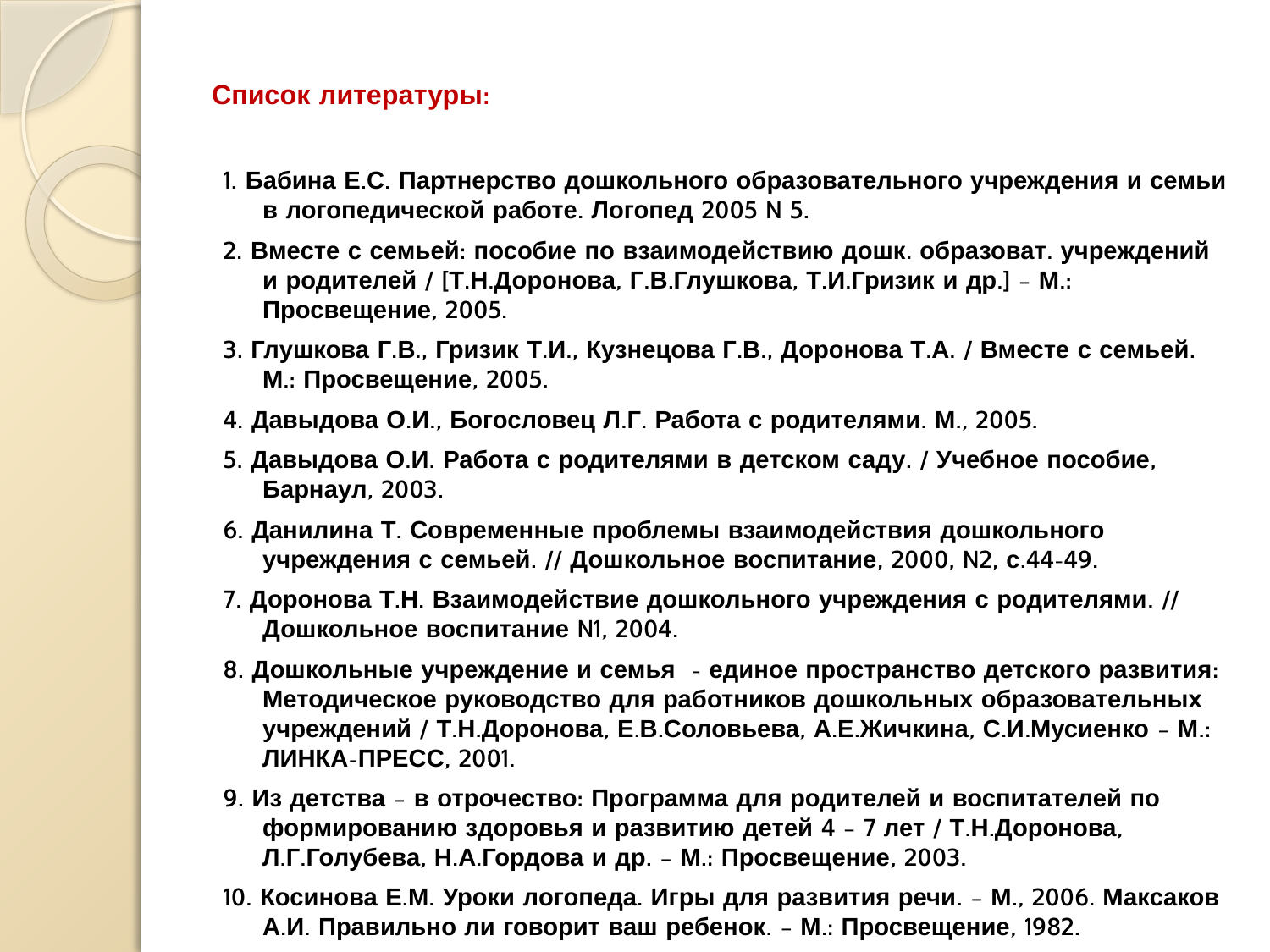

# Список литературы:
1. Бабина Е.С. Партнерство дошкольного образовательного учреждения и семьи в логопедической работе. Логопед 2005 N 5.
2. Вместе с семьей: пособие по взаимодействию дошк. образоват. учреждений и родителей / [Т.Н.Доронова, Г.В.Глушкова, Т.И.Гризик и др.] – М.: Просвещение, 2005.
3. Глушкова Г.В., Гризик Т.И., Кузнецова Г.В., Доронова Т.А. / Вместе с семьей. М.: Просвещение, 2005.
4. Давыдова О.И., Богословец Л.Г. Работа с родителями. М., 2005.
5. Давыдова О.И. Работа с родителями в детском саду. / Учебное пособие, Барнаул, 2003.
6. Данилина Т. Современные проблемы взаимодействия дошкольного учреждения с семьей. // Дошкольное воспитание, 2000, N2, с.44-49.
7. Доронова Т.Н. Взаимодействие дошкольного учреждения с родителями. // Дошкольное воспитание N1, 2004.
8. Дошкольные учреждение и семья  - единое пространство детского развития: Методическое руководство для работников дошкольных образовательных учреждений / Т.Н.Доронова, Е.В.Соловьева, А.Е.Жичкина, С.И.Мусиенко – М.: ЛИНКА-ПРЕСС, 2001.
9. Из детства – в отрочество: Программа для родителей и воспитателей по формированию здоровья и развитию детей 4 – 7 лет / Т.Н.Доронова, Л.Г.Голубева, Н.А.Гордова и др. – М.: Просвещение, 2003.
10. Косинова Е.М. Уроки логопеда. Игры для развития речи. – М., 2006. Максаков А.И. Правильно ли говорит ваш ребенок. – М.: Просвещение, 1982.
11. Максаков А.И., Тумакова Г.А. Учите, играя (Игры и упражнения со звучащими словами): Пособие для воспитателя детского сада. -  М.: Просвещение, 1983.